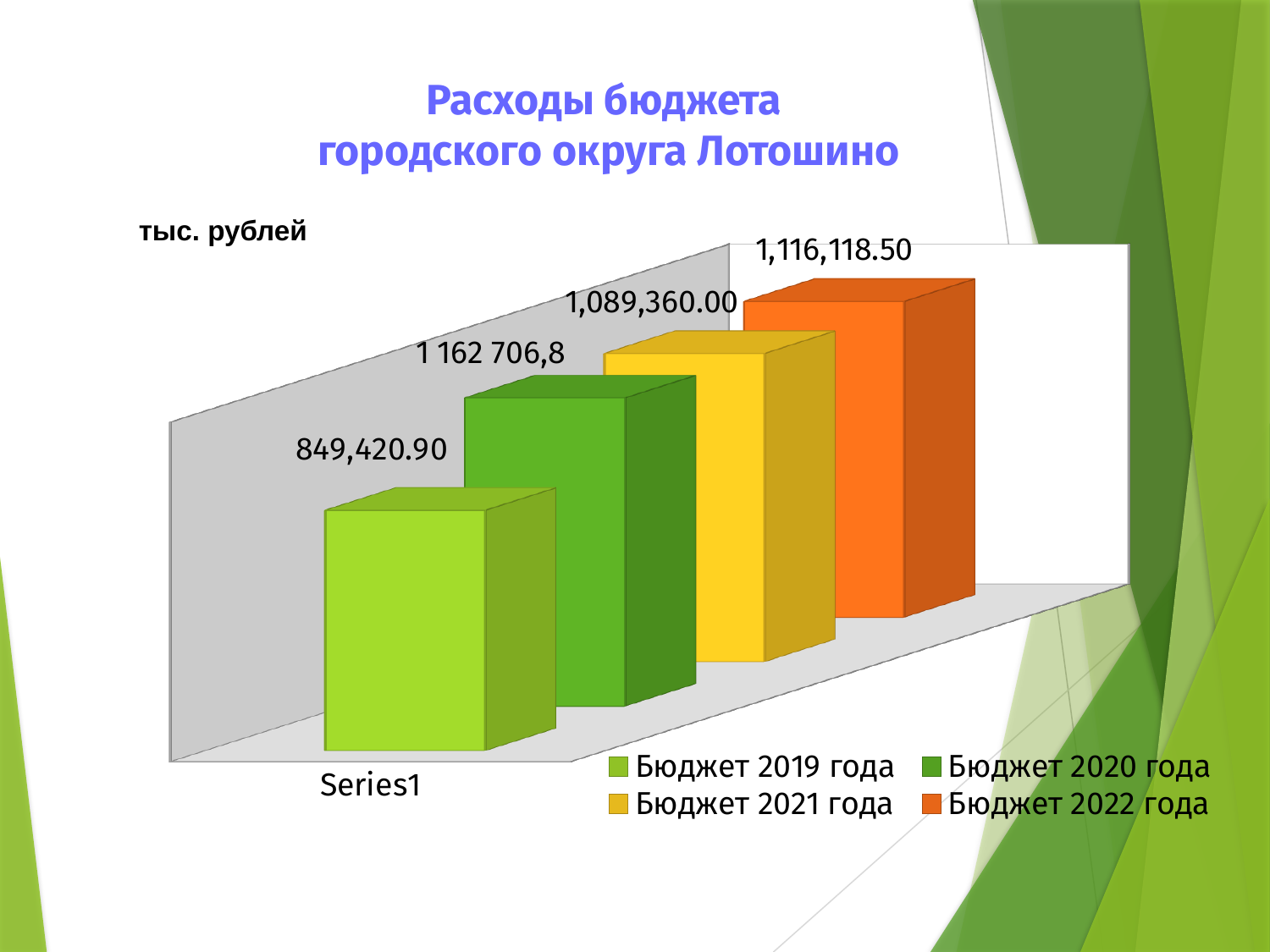

# Расходы бюджета городского округа Лотошино

[unsupported chart]

тыс. рублей